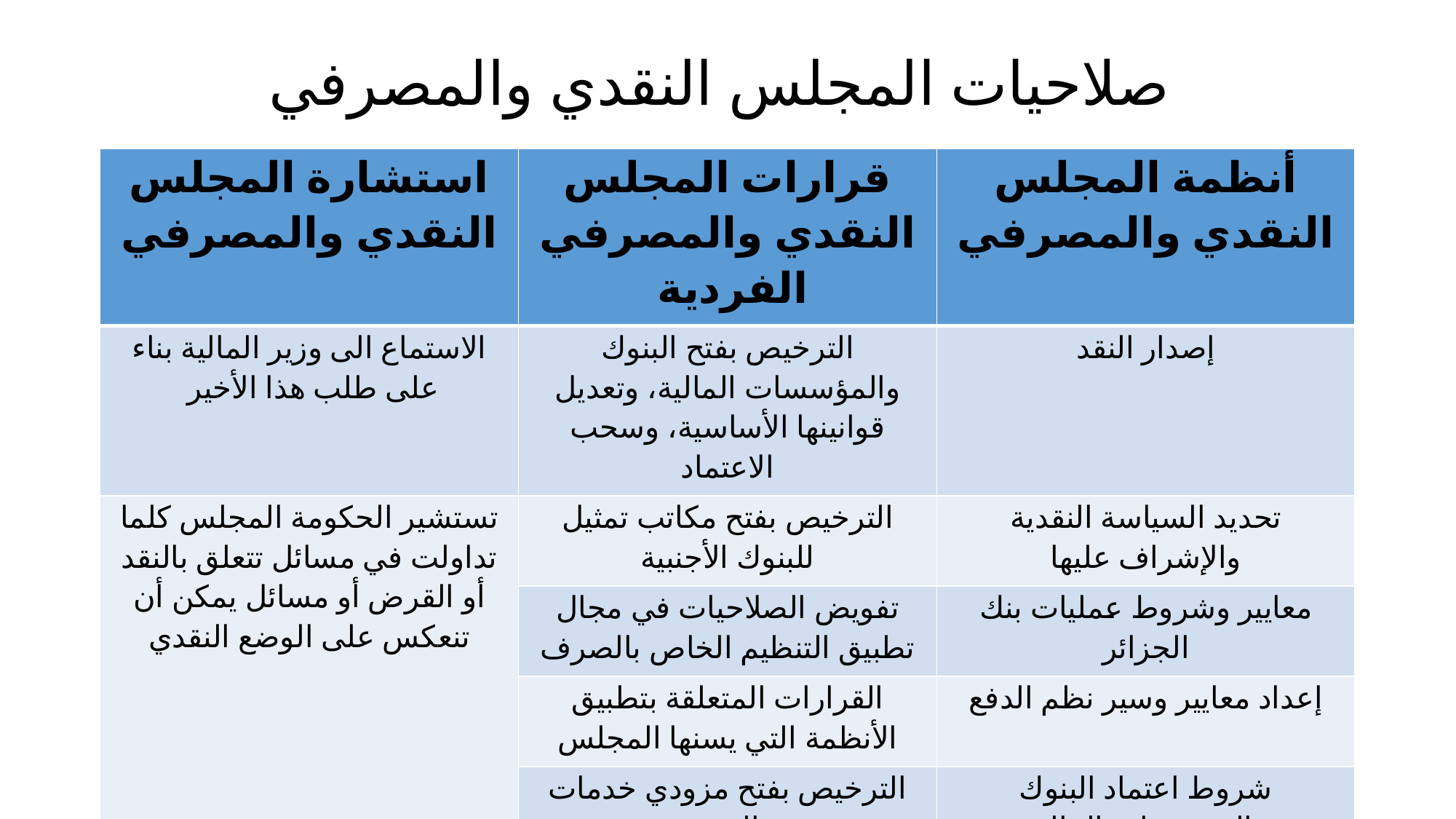

# صلاحيات المجلس النقدي والمصرفي
| استشارة المجلس النقدي والمصرفي | قرارات المجلس النقدي والمصرفي الفردية | أنظمة المجلس النقدي والمصرفي |
| --- | --- | --- |
| الاستماع الى وزير المالية بناء على طلب هذا الأخير | الترخيص بفتح البنوك والمؤسسات المالية، وتعديل قوانينها الأساسية، وسحب الاعتماد | إصدار النقد |
| تستشير الحكومة المجلس كلما تداولت في مسائل تتعلق بالنقد أو القرض أو مسائل يمكن أن تنعكس على الوضع النقدي | الترخيص بفتح مكاتب تمثيل للبنوك الأجنبية | تحديد السياسة النقدية والإشراف عليها |
|  | تفويض الصلاحيات في مجال تطبيق التنظيم الخاص بالصرف | معايير وشروط عمليات بنك الجزائر |
|  | القرارات المتعلقة بتطبيق الأنظمة التي يسنها المجلس | إعداد معايير وسير نظم الدفع |
|  | الترخيص بفتح مزودي خدمات الدفع | شروط اعتماد البنوك والمؤسسات المالية |
|  | الترخيص بفتح وسطاء مستقلين ومكاتب الصرف. | المعايير والقواعد المـحاسبية التي تطبق على البنوك والمؤسسات الماليـة |